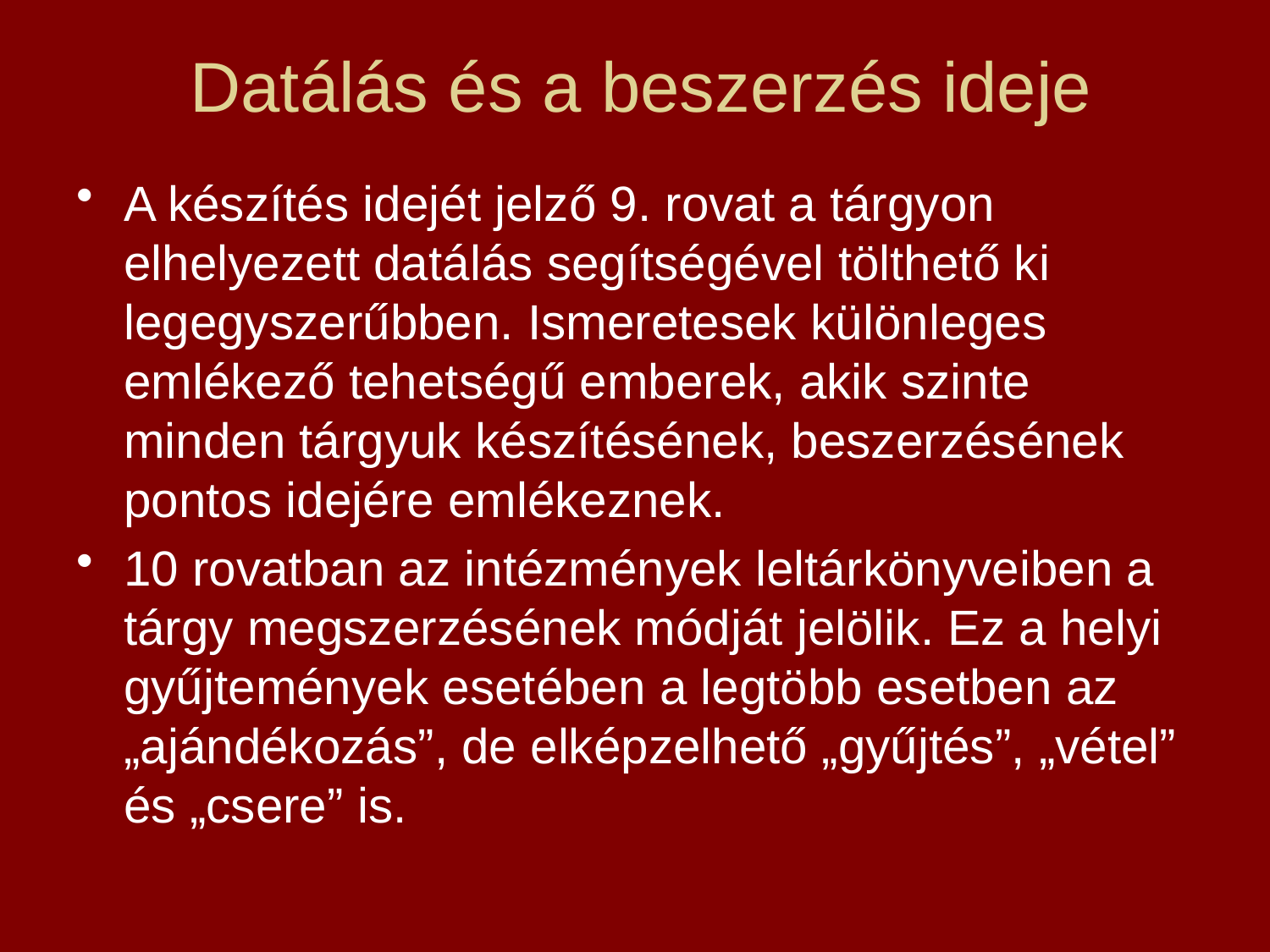

# Datálás és a beszerzés ideje

A készítés idejét jelző 9. rovat a tárgyon elhelyezett datálás segítségével tölthető ki legegyszerűbben. Ismeretesek különleges emlékező tehetségű emberek, akik szinte minden tárgyuk készítésének, beszerzésének pontos idejére emlékeznek.
10 rovatban az intézmények leltárkönyveiben a tárgy megszerzésének módját jelölik. Ez a helyi gyűjtemények esetében a legtöbb esetben az „ajándékozás”, de elképzelhető „gyűjtés”, „vétel” és „csere” is.